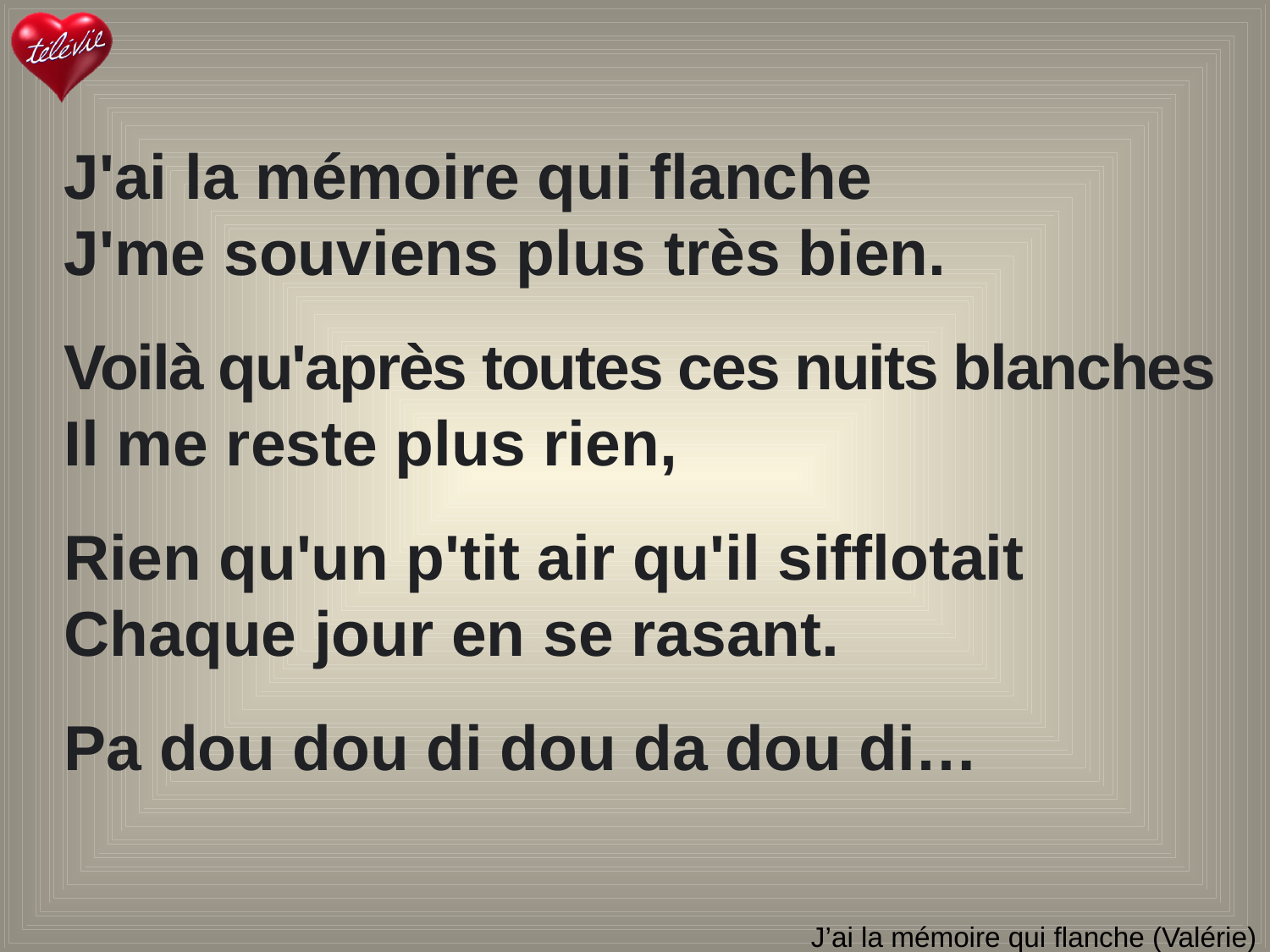

J'ai la mémoire qui flanche
J'me souviens plus très bien.
Voilà qu'après toutes ces nuits blanches
Il me reste plus rien,
Rien qu'un p'tit air qu'il sifflotait
Chaque jour en se rasant.
Pa dou dou di dou da dou di…
# J’ai la mémoire qui flanche (Valérie)